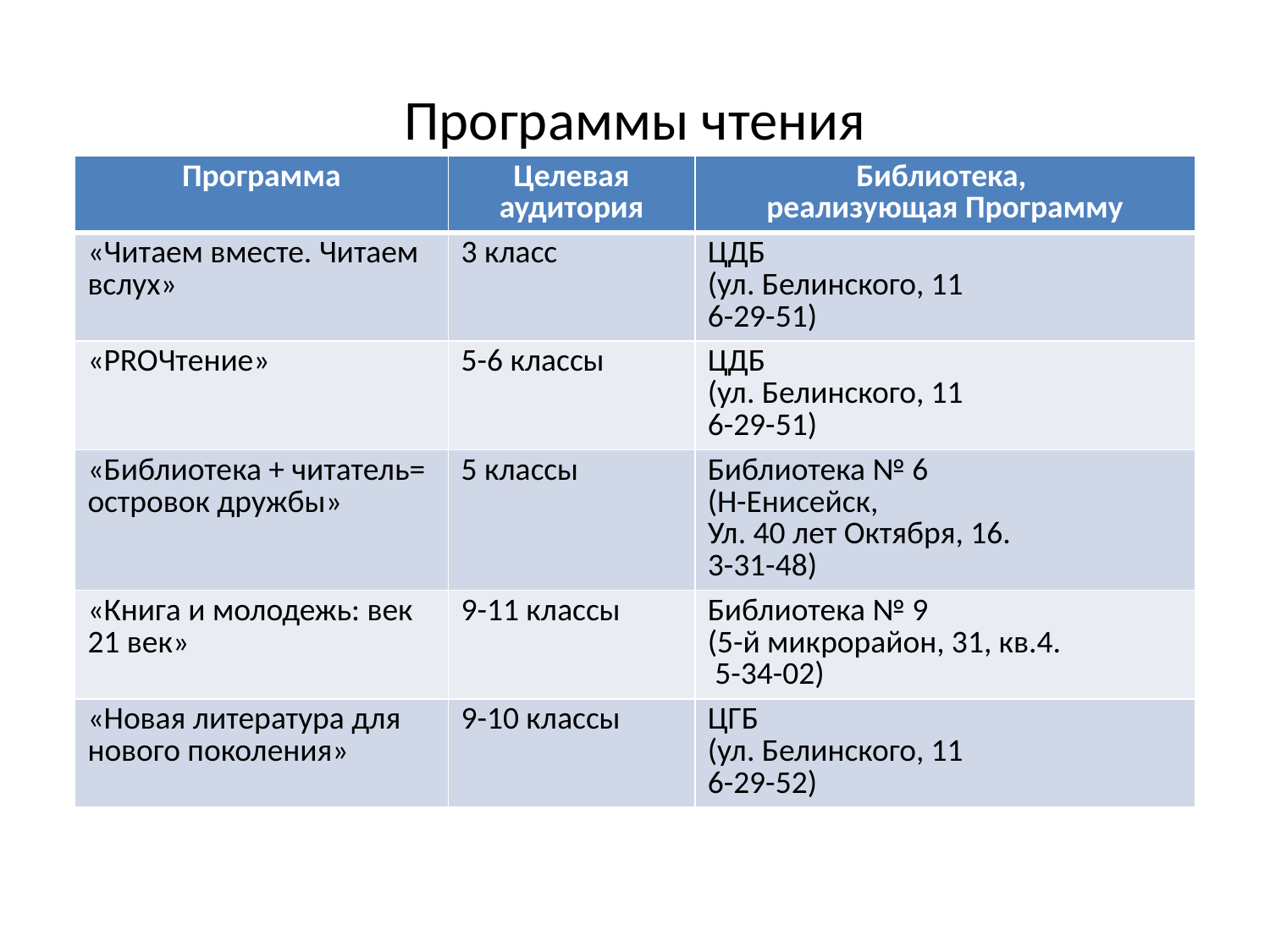

# Программы чтения
| Программа | Целевая аудитория | Библиотека, реализующая Программу |
| --- | --- | --- |
| «Читаем вместе. Читаем вслух» | 3 класс | ЦДБ (ул. Белинского, 11 6-29-51) |
| «PROЧтение» | 5-6 классы | ЦДБ (ул. Белинского, 11 6-29-51) |
| «Библиотека + читатель= островок дружбы» | 5 классы | Библиотека № 6 (Н-Енисейск, Ул. 40 лет Октября, 16. 3-31-48) |
| «Книга и молодежь: век 21 век» | 9-11 классы | Библиотека № 9 (5-й микрорайон, 31, кв.4. 5-34-02) |
| «Новая литература для нового поколения» | 9-10 классы | ЦГБ (ул. Белинского, 11 6-29-52) |
|  |  |  |
| --- | --- | --- |
|  |  |  |
|  |  |  |
|  |  |  |
|  |  |  |